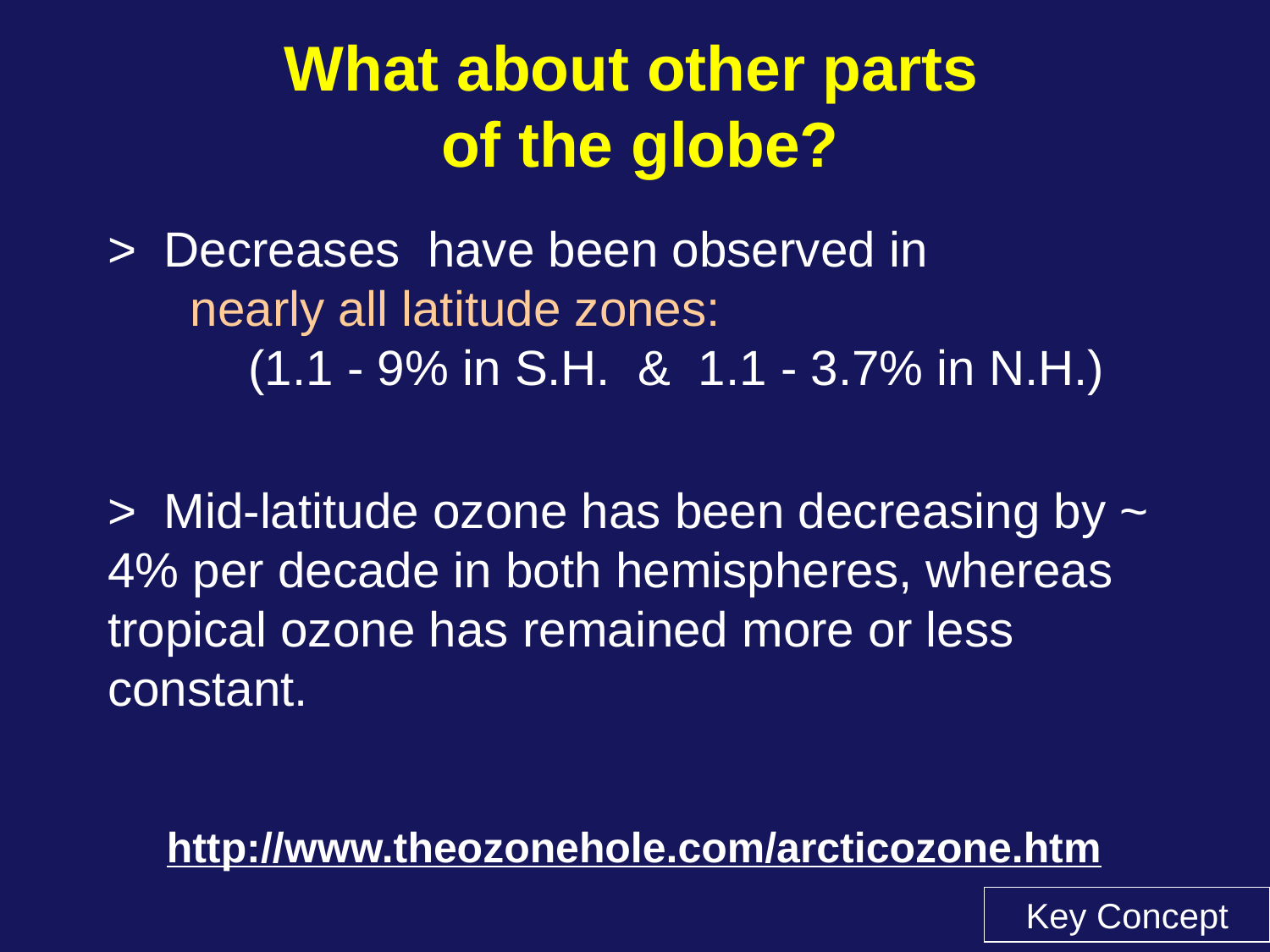

What about other parts
of the globe?
>  Decreases  have been observed in
      nearly all latitude zones:
	 (1.1 - 9% in S.H.  &  1.1 - 3.7% in N.H.)
>  Mid-latitude ozone has been decreasing by ~ 4% per decade in both hemispheres, whereas tropical ozone has remained more or less constant.
http://www.theozonehole.com/arcticozone.htm
Key Concept